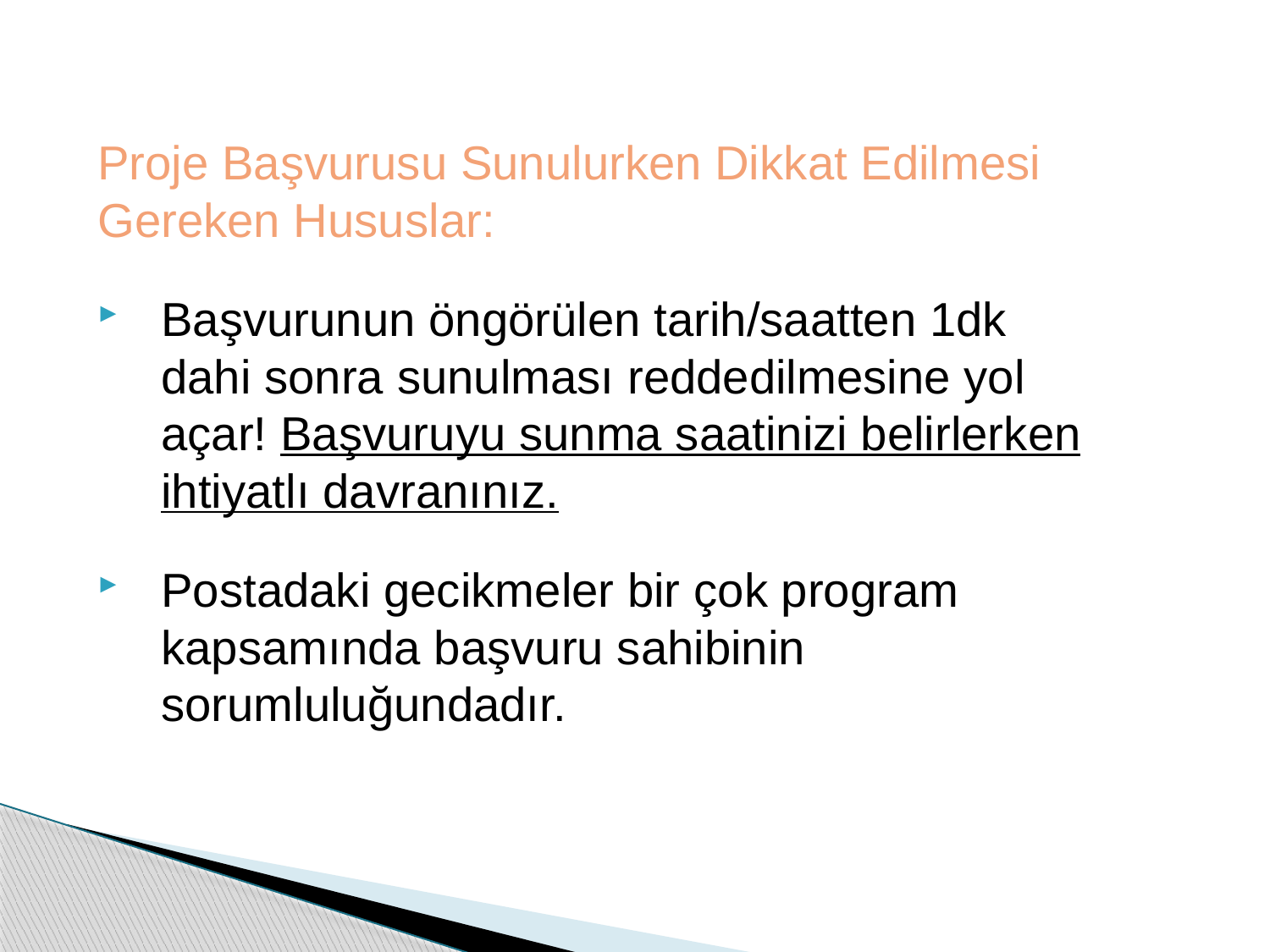

Proje Başvurusu Sunulurken Dikkat Edilmesi Gereken Hususlar:
Başvurunun öngörülen tarih/saatten 1dk dahi sonra sunulması reddedilmesine yol açar! Başvuruyu sunma saatinizi belirlerken ihtiyatlı davranınız.
Postadaki gecikmeler bir çok program kapsamında başvuru sahibinin sorumluluğundadır.